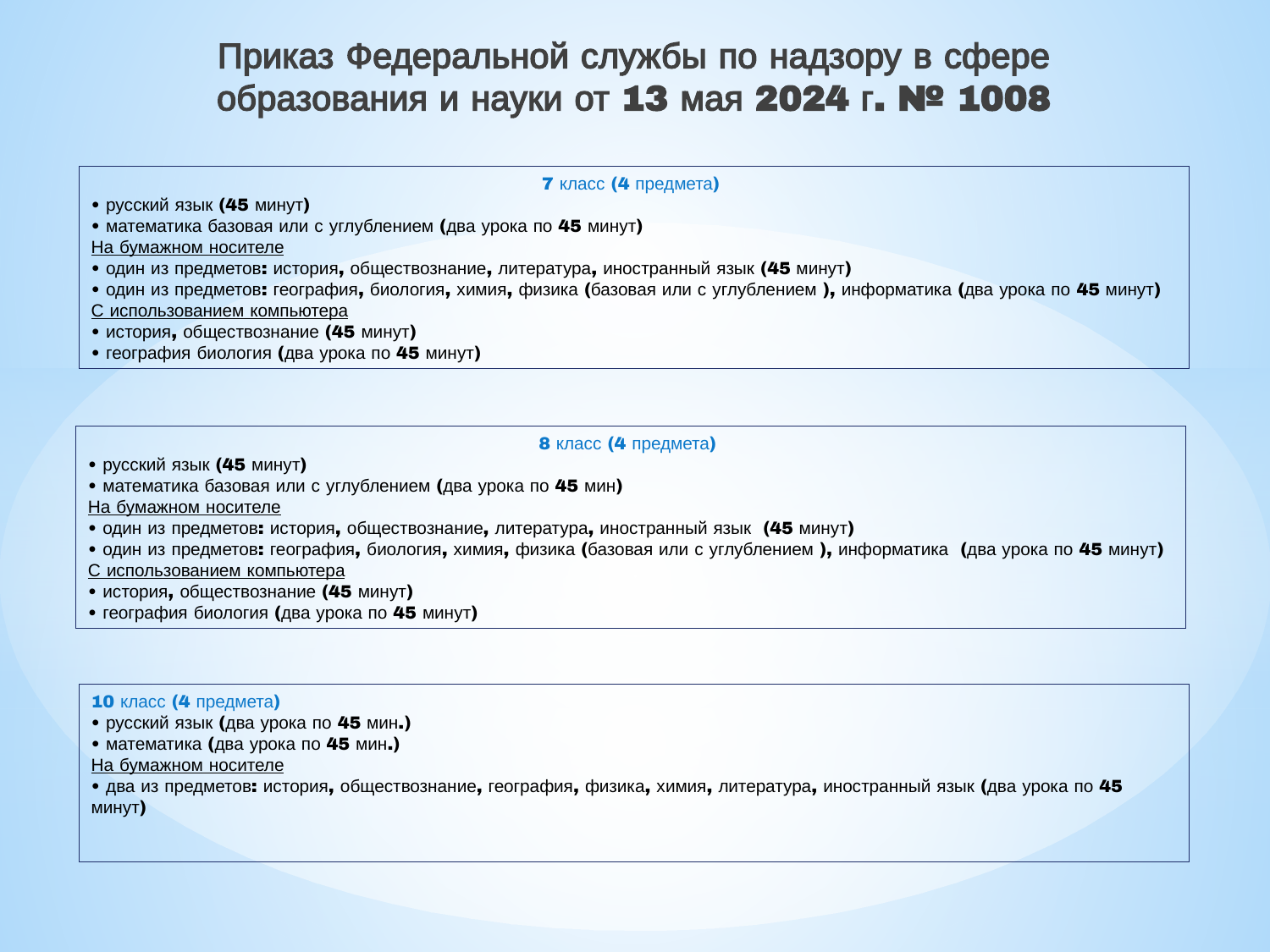

Приказ Федеральной службы по надзору в сфере образования и науки от 13 мая 2024 г. № 1008
7 класс (4 предмета)
• русский язык (45 минут)
• математика базовая или с углублением (два урока по 45 минут)
На бумажном носителе
• один из предметов: история, обществознание, литература, иностранный язык (45 минут)
• один из предметов: география, биология, химия, физика (базовая или с углублением ), информатика (два урока по 45 минут)
С использованием компьютера
• история, обществознание (45 минут)
• география биология (два урока по 45 минут)
8 класс (4 предмета)
• русский язык (45 минут)
• математика базовая или с углублением (два урока по 45 мин)
На бумажном носителе
• один из предметов: история, обществознание, литература, иностранный язык  (45 минут)
• один из предметов: география, биология, химия, физика (базовая или с углублением ), информатика  (два урока по 45 минут)
С использованием компьютера
• история, обществознание (45 минут)
• география биология (два урока по 45 минут)
10 класс (4 предмета)
• русский язык (два урока по 45 мин.)
• математика (два урока по 45 мин.)
На бумажном носителе
• два из предметов: история, обществознание, география, физика, химия, литература, иностранный язык (два урока по 45 минут)